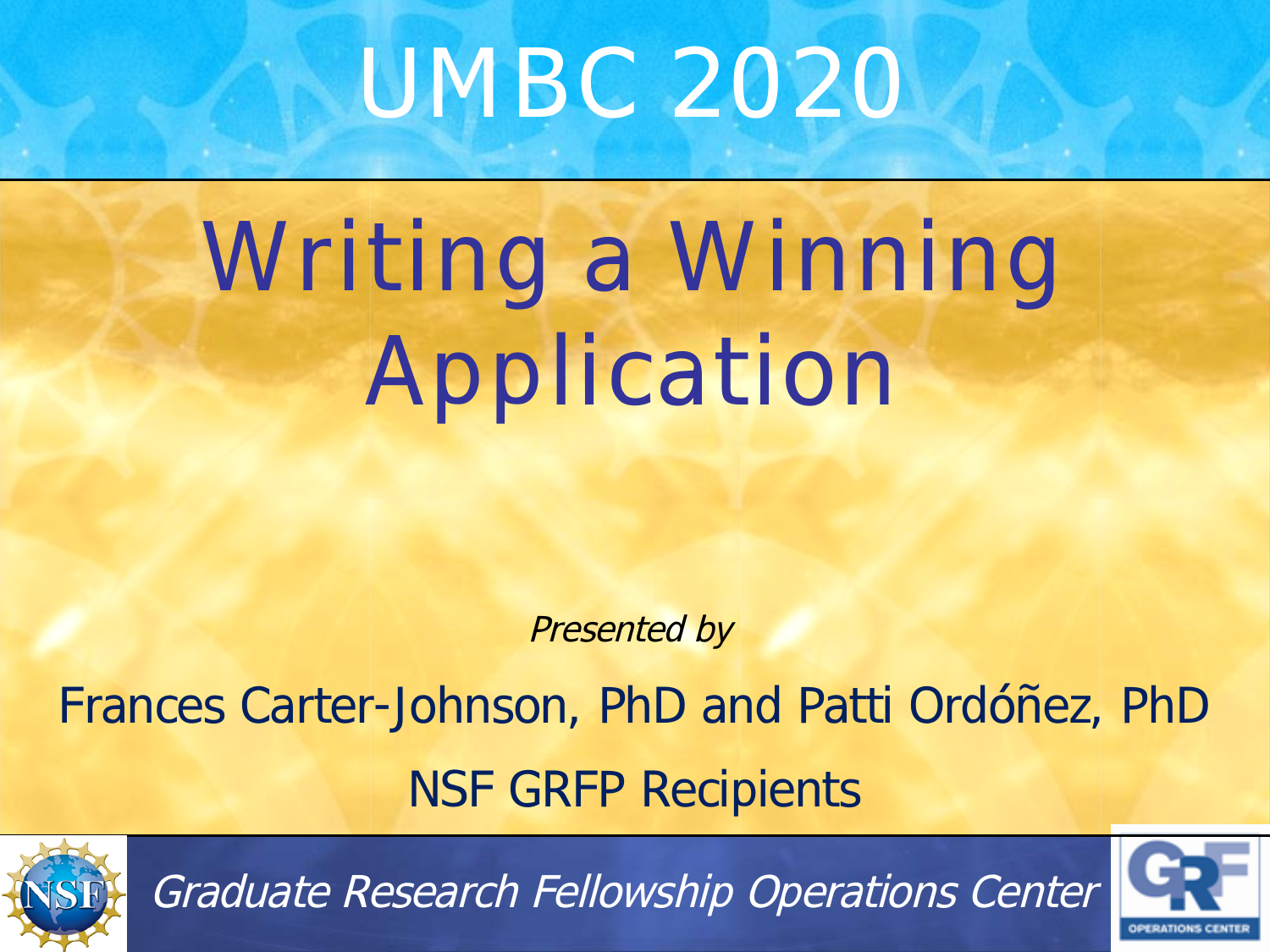

# UMBC 2020 Writing a Winning Application
Presented by
Frances Carter-Johnson, PhD and Patti Ordóñez, PhD
NSF GRFP Recipients
Graduate Research Fellowship Operations Center